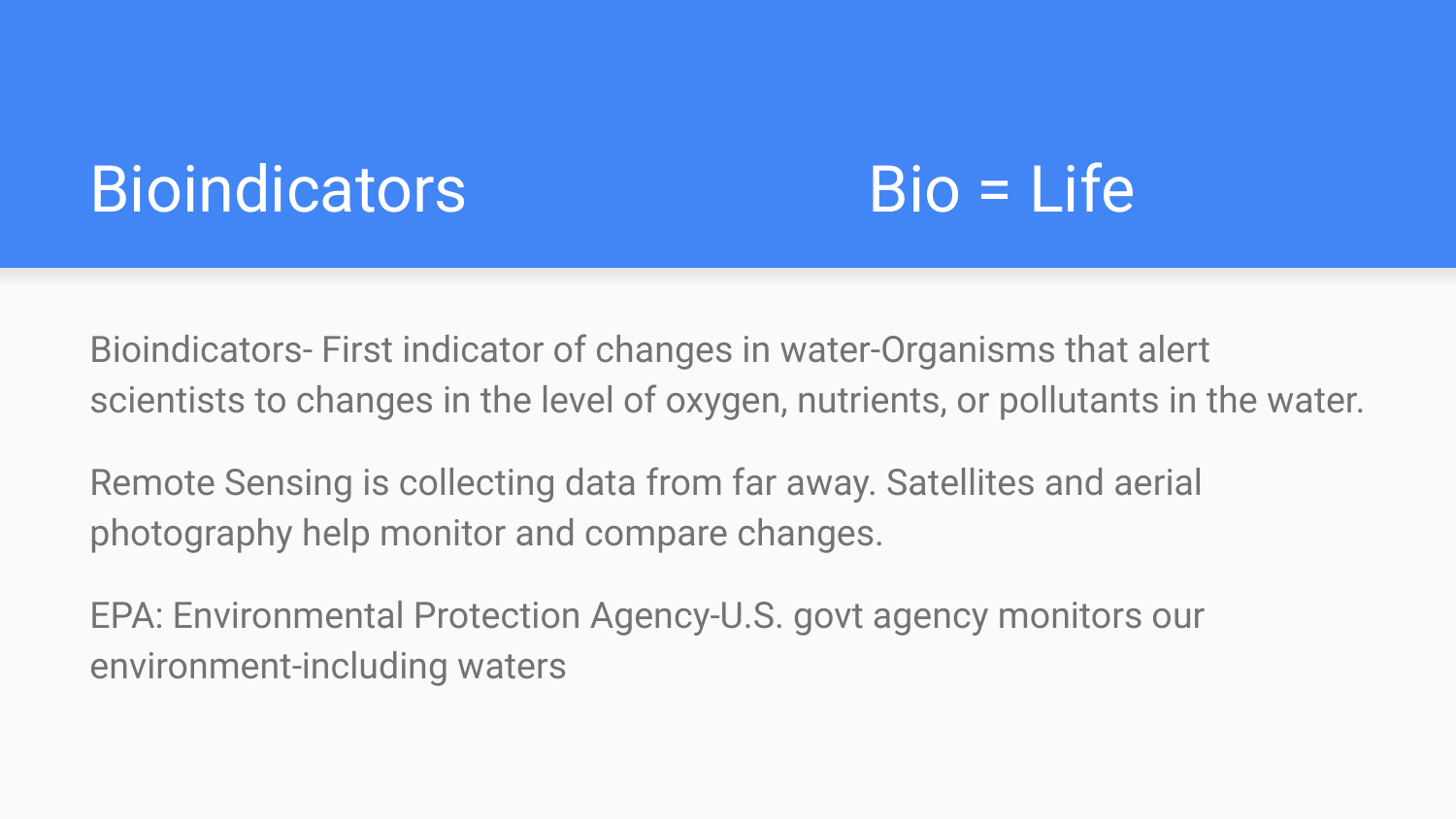

# Bioindicators                         Bio = Life
Bioindicators- First indicator of changes in water-Organisms that alert scientists to changes in the level of oxygen, nutrients, or pollutants in the water.
Remote Sensing is collecting data from far away. Satellites and aerial photography help monitor and compare changes.
EPA: Environmental Protection Agency-U.S. govt agency monitors our environment-including waters